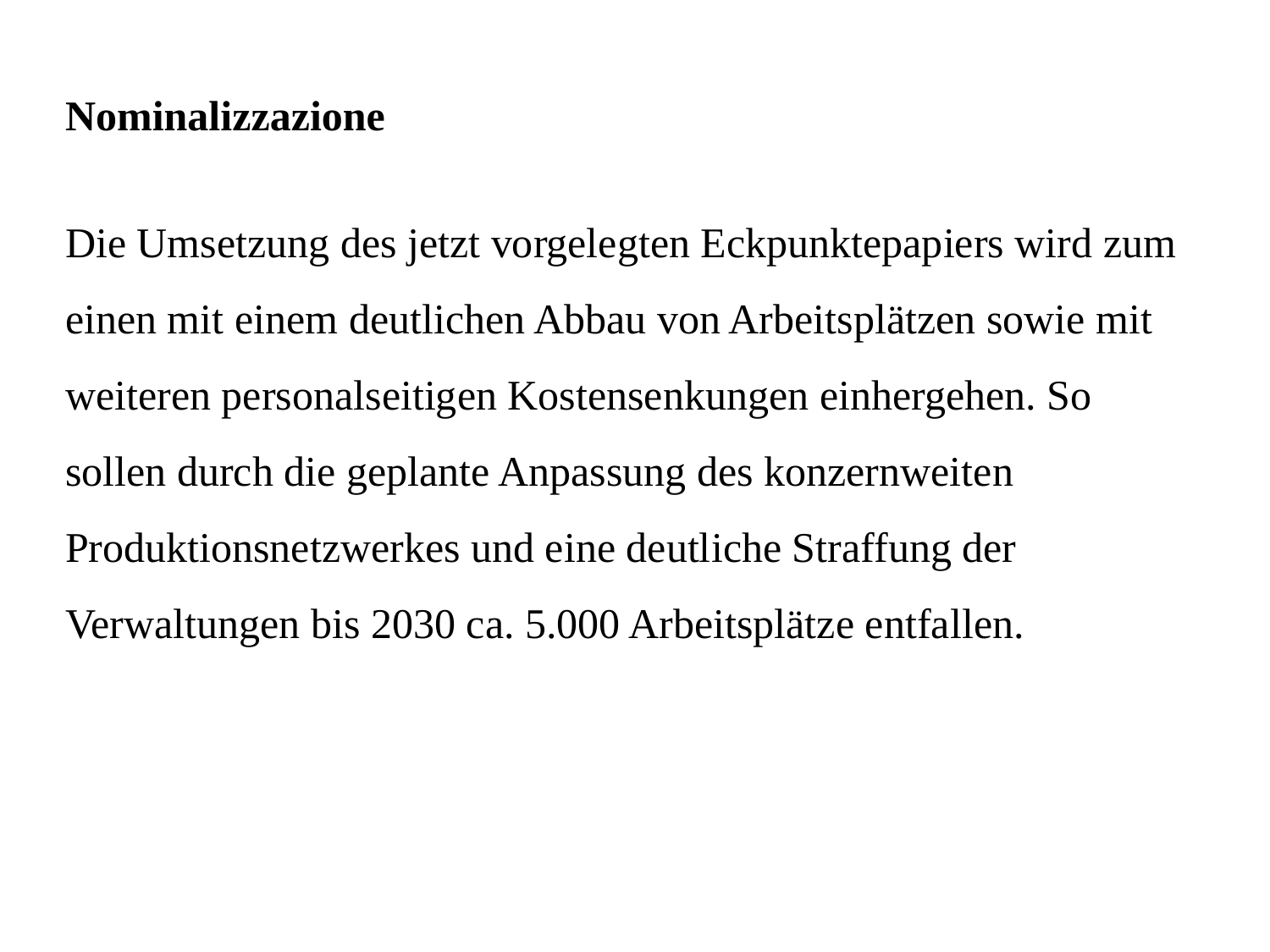

Nominalizzazione

Die Umsetzung des jetzt vorgelegten Eckpunktepapiers wird zum einen mit einem deutlichen Abbau von Arbeitsplätzen sowie mit weiteren personalseitigen Kostensenkungen einhergehen. So sollen durch die geplante Anpassung des konzernweiten Produktionsnetzwerkes und eine deutliche Straffung der Verwaltungen bis 2030 ca. 5.000 Arbeitsplätze entfallen.